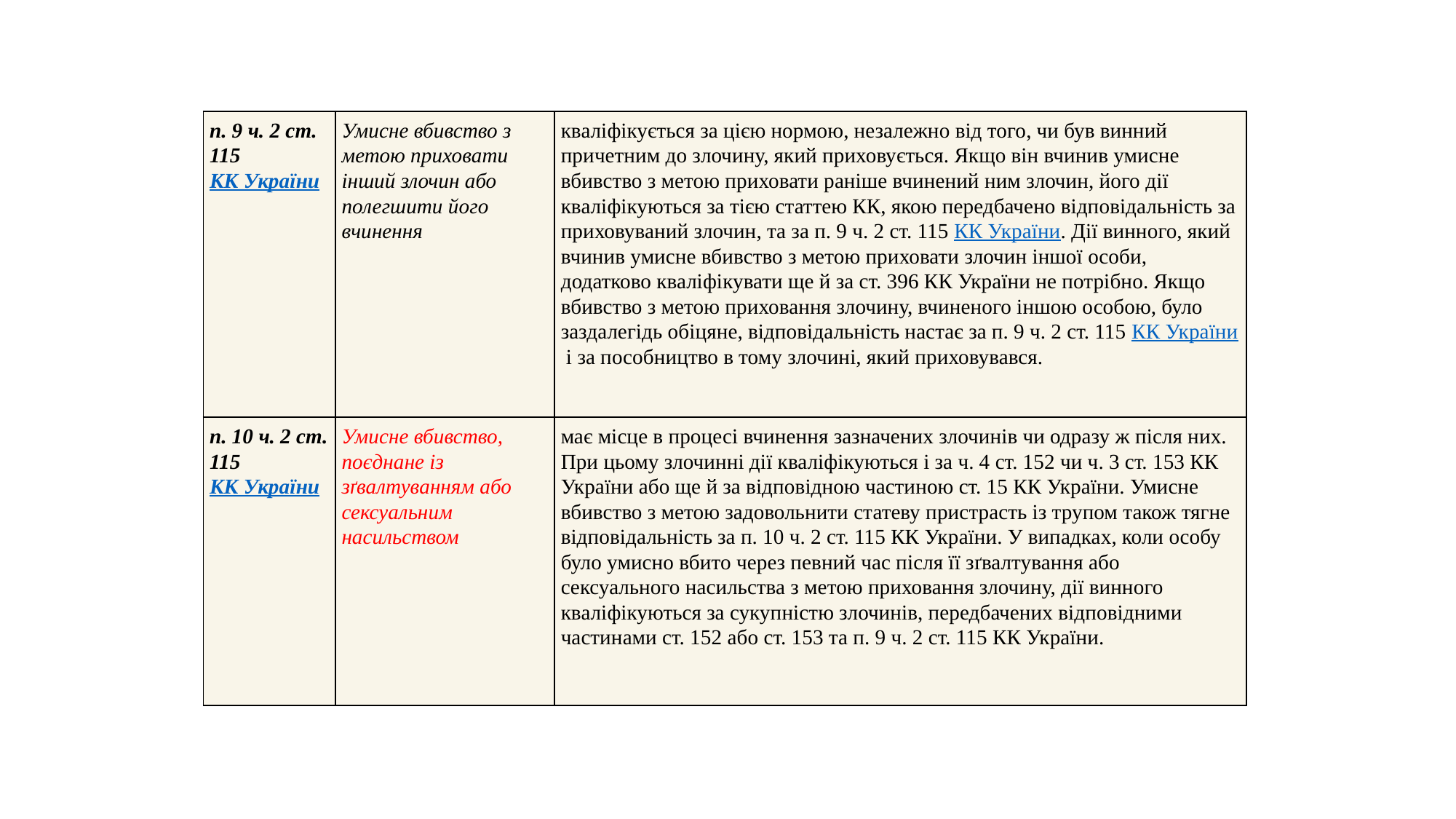

| п. 9 ч. 2 ст. 115 КК України | Умисне вбивство з метою приховати інший злочин або полегшити його вчинення | кваліфікується за цією нормою, незалежно від того, чи був винний причетним до злочину, який приховується. Якщо він вчинив умисне вбивство з метою приховати раніше вчинений ним злочин, його дії кваліфікуються за тією статтею КК, якою передбачено відповідальність за приховуваний злочин, та за п. 9 ч. 2 ст. 115 КК України. Дії винного, який вчинив умисне вбивство з метою приховати злочин іншої особи, додатково кваліфікувати ще й за ст. 396 КК України не потрібно. Якщо вбивство з метою приховання злочину, вчиненого іншою особою, було заздалегідь обіцяне, відповідальність настає за п. 9 ч. 2 ст. 115 КК України і за пособництво в тому злочині, який приховувався. |
| --- | --- | --- |
| п. 10 ч. 2 ст. 115 КК України | Умисне вбивство, поєднане із зґвалтуванням або сексуальним насильством | має місце в процесі вчинення зазначених злочинів чи одразу ж після них. При цьому злочинні дії кваліфікуються і за ч. 4 ст. 152 чи ч. 3 ст. 153 КК України або ще й за відповідною частиною ст. 15 КК України. Умисне вбивство з метою задовольнити статеву пристрасть із трупом також тягне відповідальність за п. 10 ч. 2 ст. 115 КК України. У випадках, коли особу було умисно вбито через певний час після її зґвалтування або сексуального насильства з метою приховання злочину, дії винного кваліфікуються за сукупністю злочинів, передбачених відповідними частинами ст. 152 або ст. 153 та п. 9 ч. 2 ст. 115 КК України. |